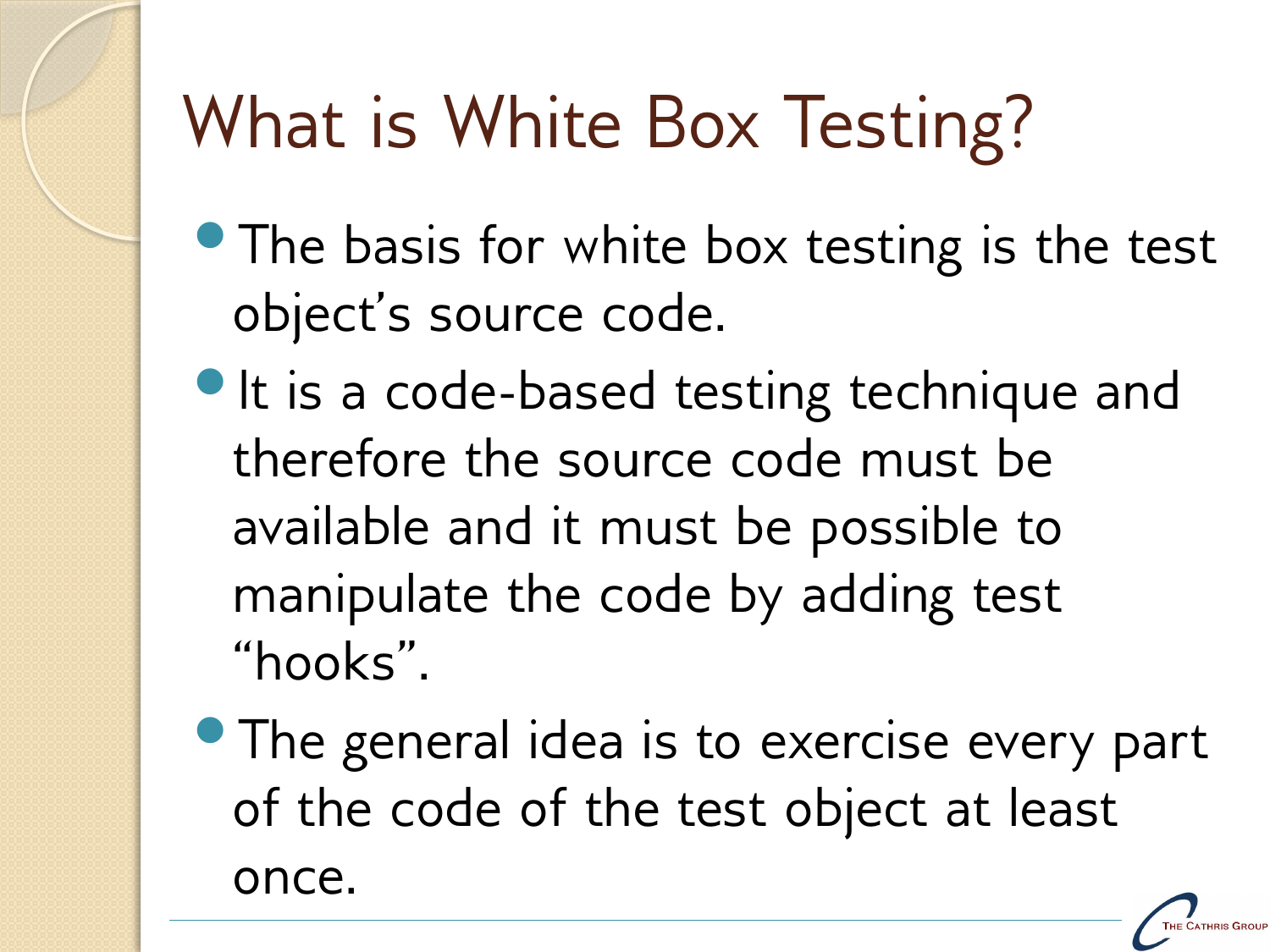

# What is White Box Testing?
The basis for white box testing is the test object’s source code.
It is a code-based testing technique and therefore the source code must be available and it must be possible to manipulate the code by adding test “hooks”.
The general idea is to exercise every part of the code of the test object at least once.